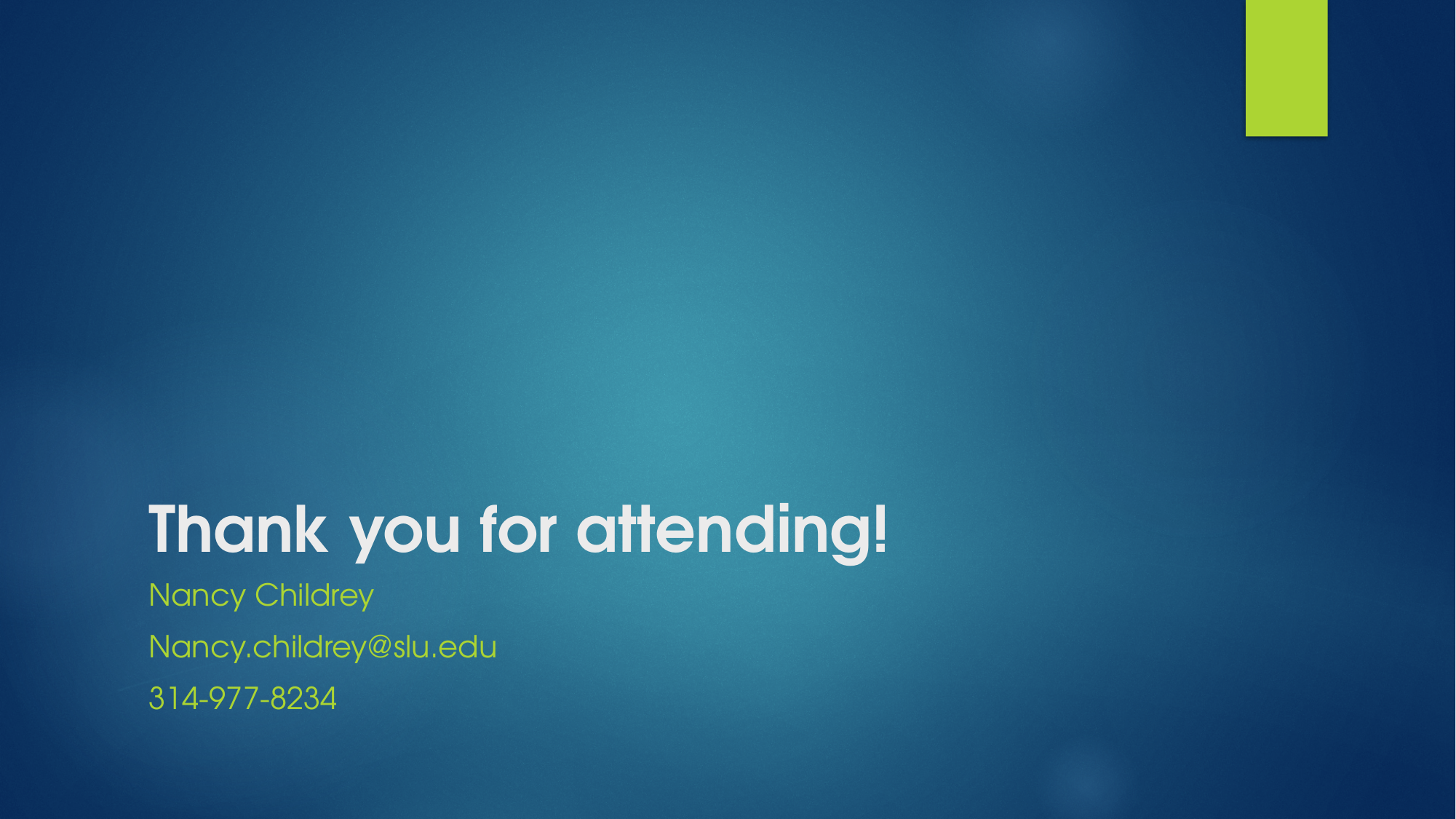

# Thank you for attending!
Nancy Childrey
Nancy.childrey@slu.edu
314-977-8234